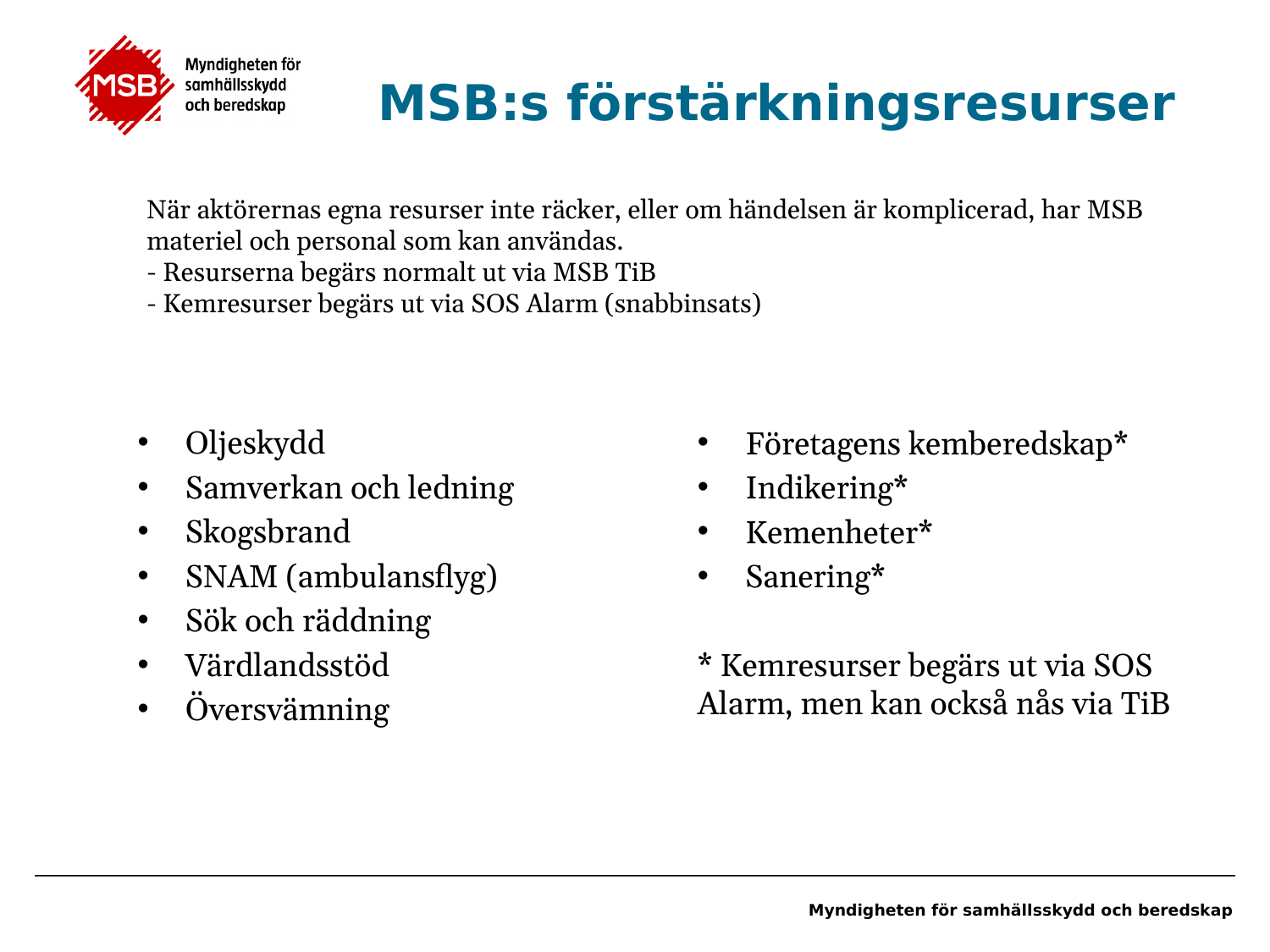

MSB:s förstärkningsresurser
# När aktörernas egna resurser inte räcker, eller om händelsen är komplicerad, har MSB materiel och personal som kan användas. - Resurserna begärs normalt ut via MSB TiB - Kemresurser begärs ut via SOS Alarm (snabbinsats)
Oljeskydd
Samverkan och ledning
Skogsbrand
SNAM (ambulansflyg)
Sök och räddning
Värdlandsstöd
Översvämning

Företagens kemberedskap*
Indikering*
Kemenheter*
Sanering*

* Kemresurser begärs ut via SOS Alarm, men kan också nås via TiB